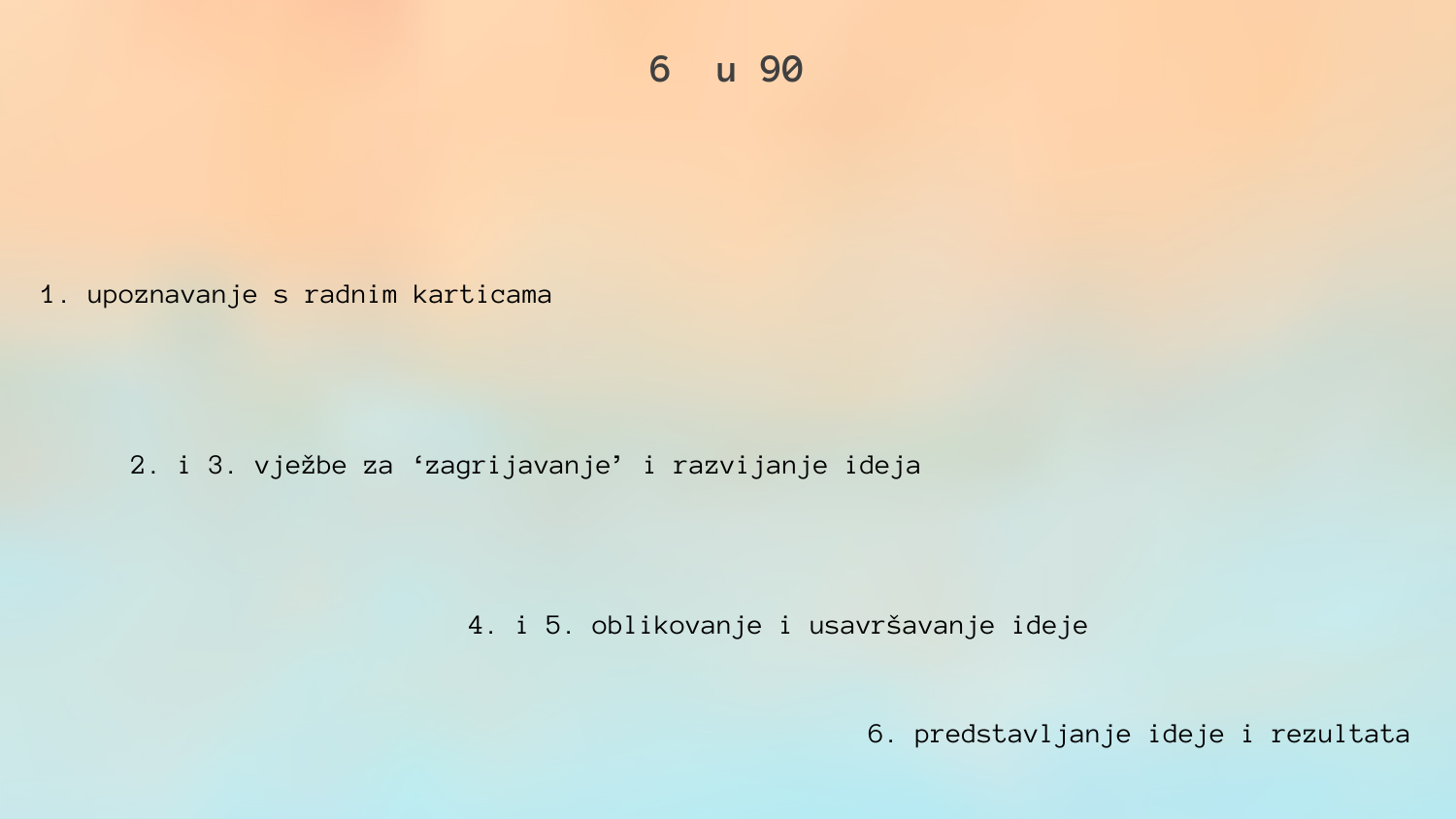

6  u 90

1. upoznavanje s radnim karticama
2. i 3. vježbe za ‘zagrijavanje’ i razvijanje ideja
4. i 5. oblikovanje i usavršavanje ideje
6. predstavljanje ideje i rezultata